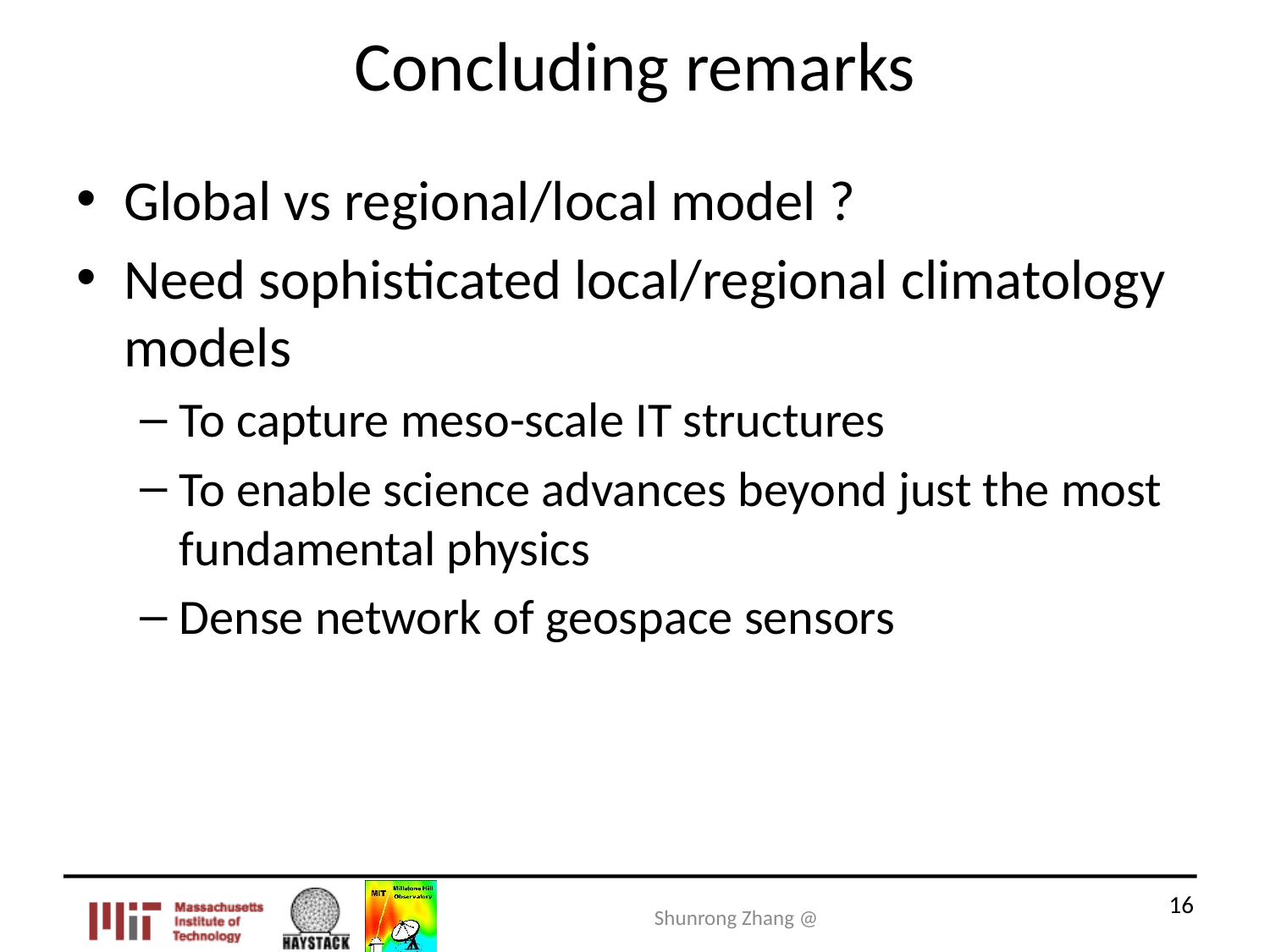

# Concluding remarks
Global vs regional/local model ?
Need sophisticated local/regional climatology models
To capture meso-scale IT structures
To enable science advances beyond just the most fundamental physics
Dense network of geospace sensors

Shunrong Zhang @
16